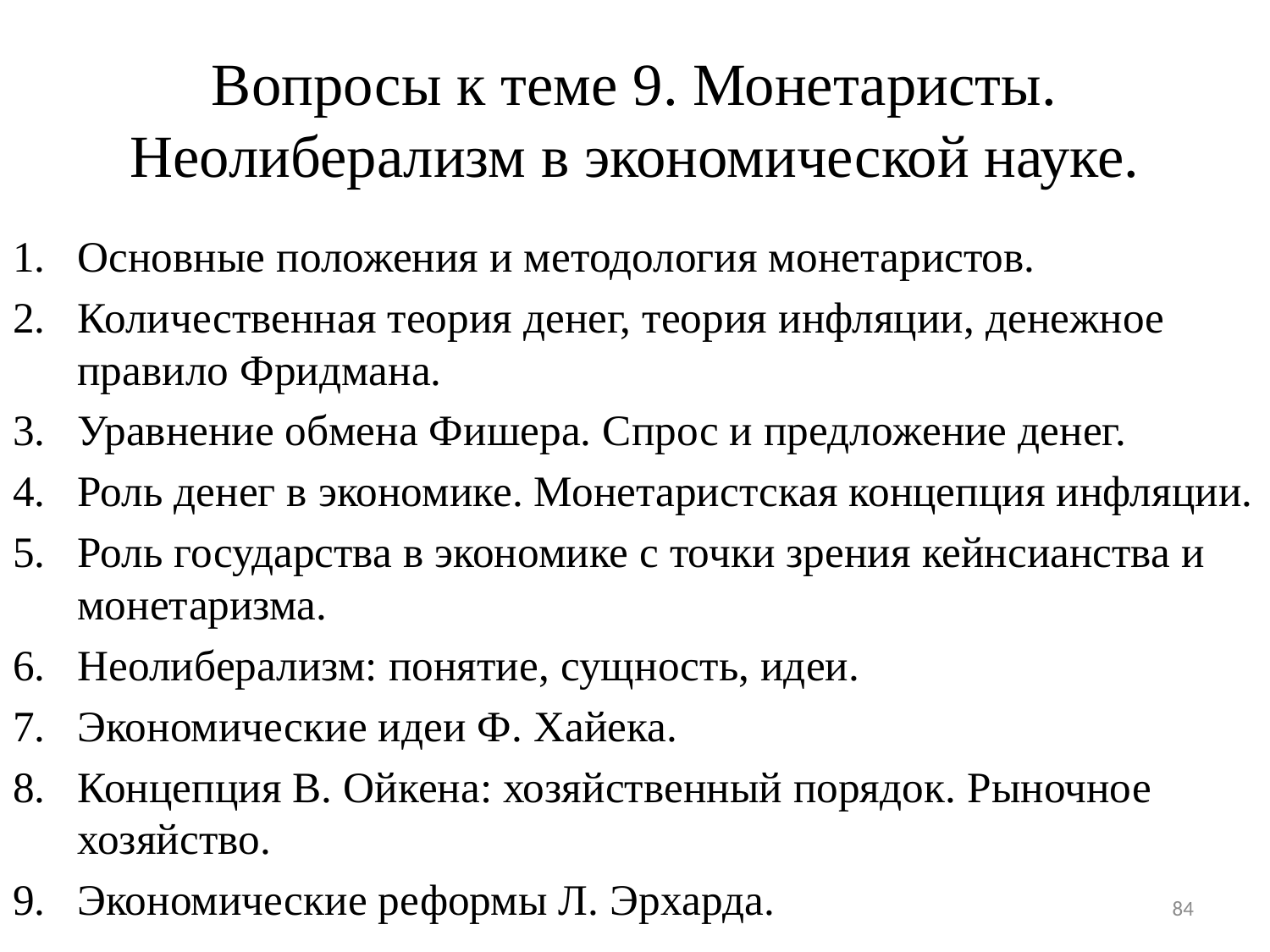

# Вопросы к теме 9. Монетаристы. Неолиберализм в экономической науке.
Основные положения и методология монетаристов.
Количественная теория денег, теория инфляции, денежное правило Фридмана.
Уравнение обмена Фишера. Спрос и предложение денег.
Роль денег в экономике. Монетаристская концепция инфляции.
Роль государства в экономике с точки зрения кейнсианства и монетаризма.
Неолиберализм: понятие, сущность, идеи.
Экономические идеи Ф. Хайека.
Концепция В. Ойкена: хозяйственный порядок. Рыночное хозяйство.
Экономические реформы Л. Эрхарда.
84